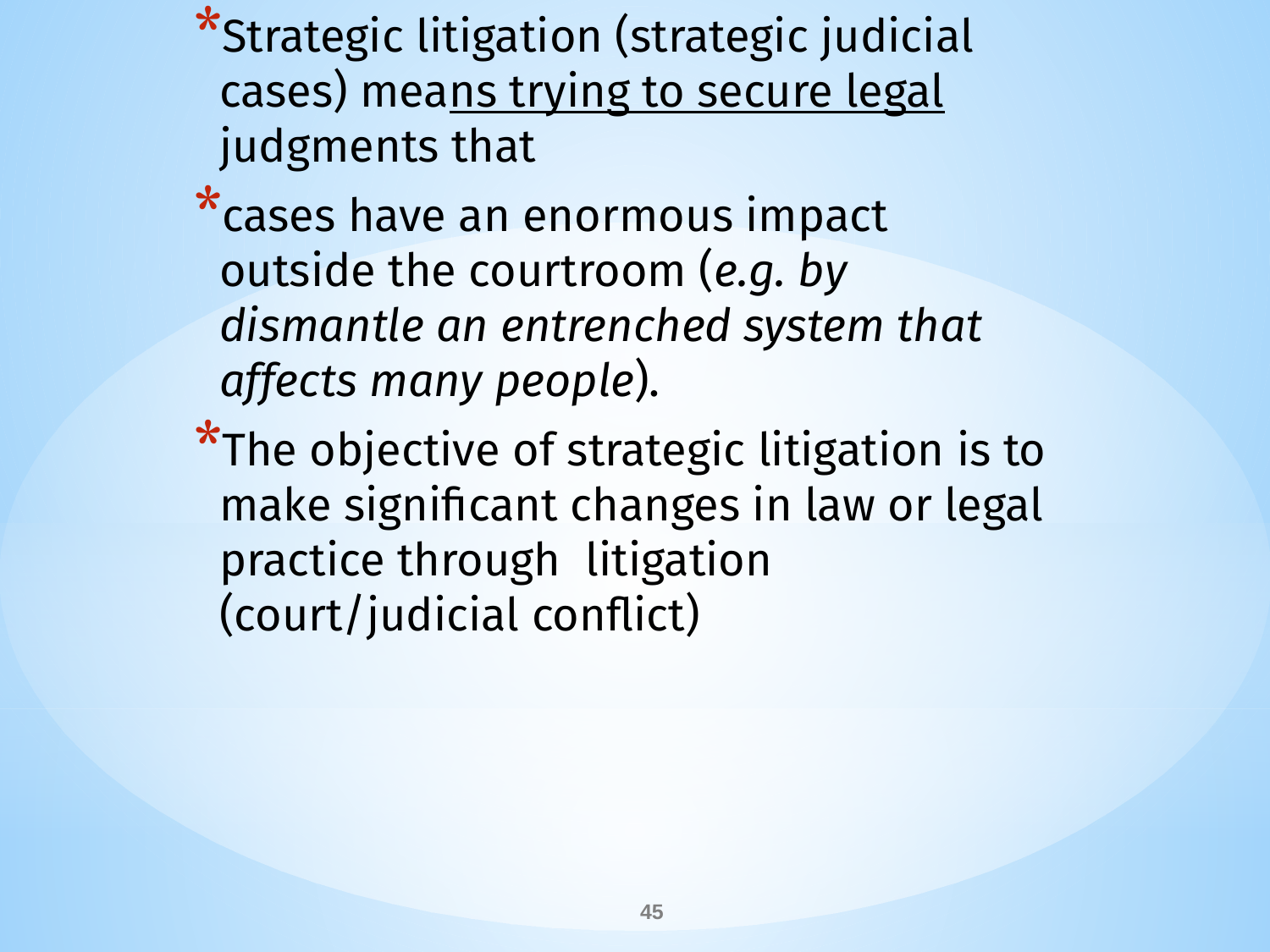

Strategic litigation (strategic judicial cases) means trying to secure legal judgments that
cases have an enormous impact outside the courtroom (e.g. by dismantle an entrenched system that affects many people).
The objective of strategic litigation is to make significant changes in law or legal practice through  litigation (court/judicial conflict)

#
45